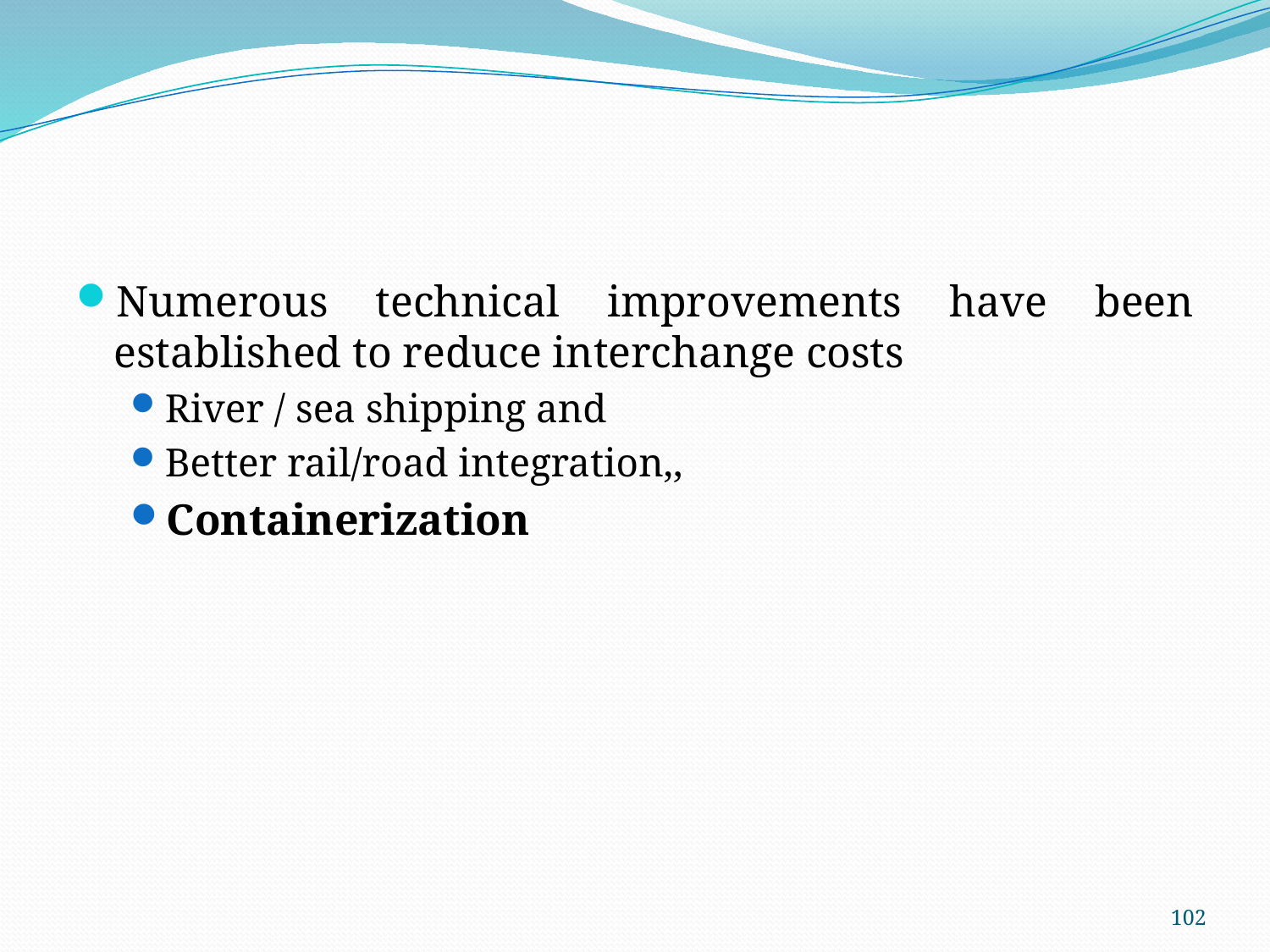

#
Numerous technical improvements have been established to reduce interchange costs
River / sea shipping and
Better rail/road integration,,
Containerization
102